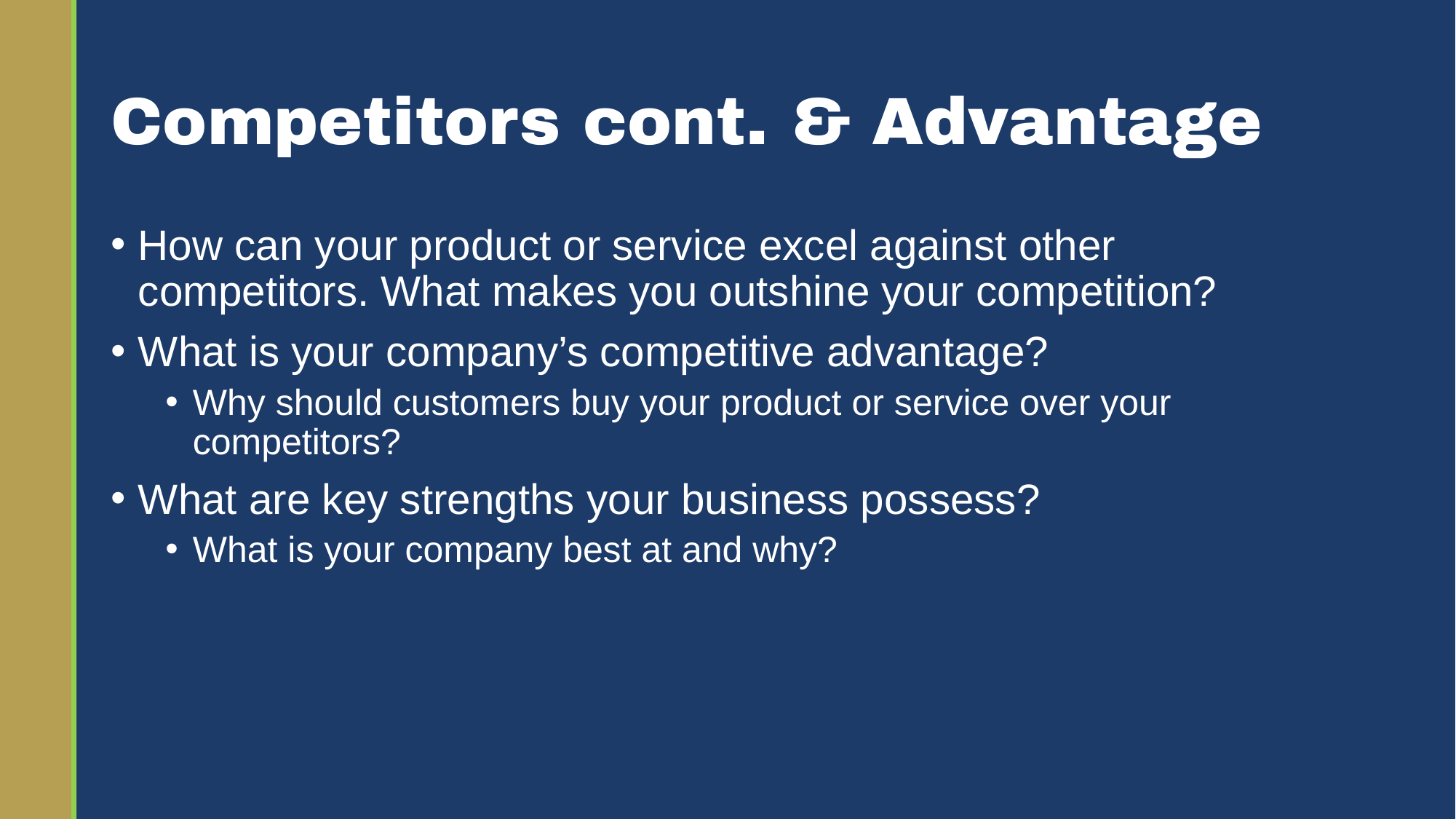

# Competitors cont. & Advantage
How can your product or service excel against other competitors. What makes you outshine your competition?
What is your company’s competitive advantage?
Why should customers buy your product or service over your competitors?
What are key strengths your business possess?
What is your company best at and why?